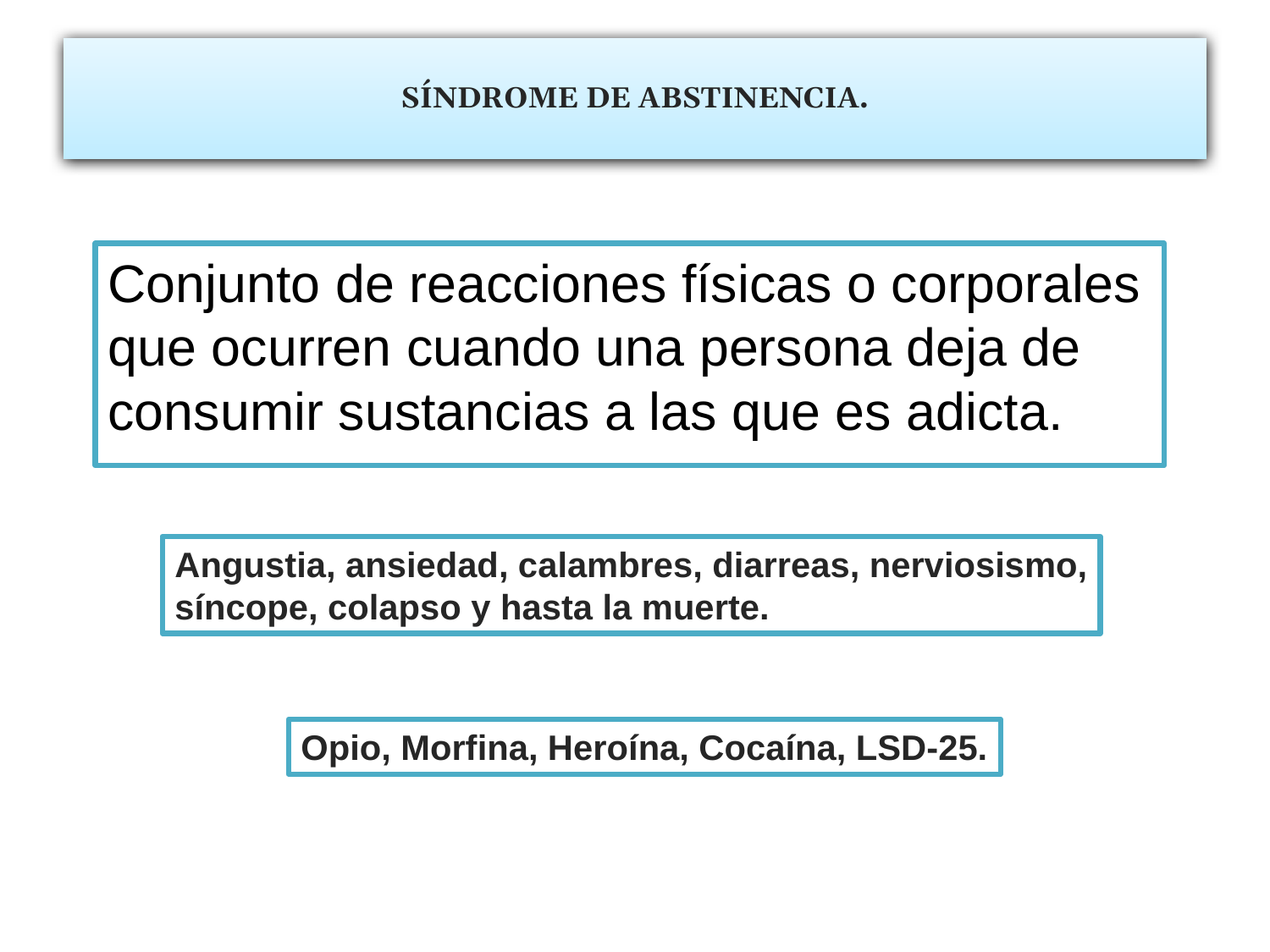

# SÍNDROME DE ABSTINENCIA.
Conjunto de reacciones físicas o corporales que ocurren cuando una persona deja de consumir sustancias a las que es adicta.
Angustia, ansiedad, calambres, diarreas, nerviosismo,
síncope, colapso y hasta la muerte.
Opio, Morfina, Heroína, Cocaína, LSD-25.